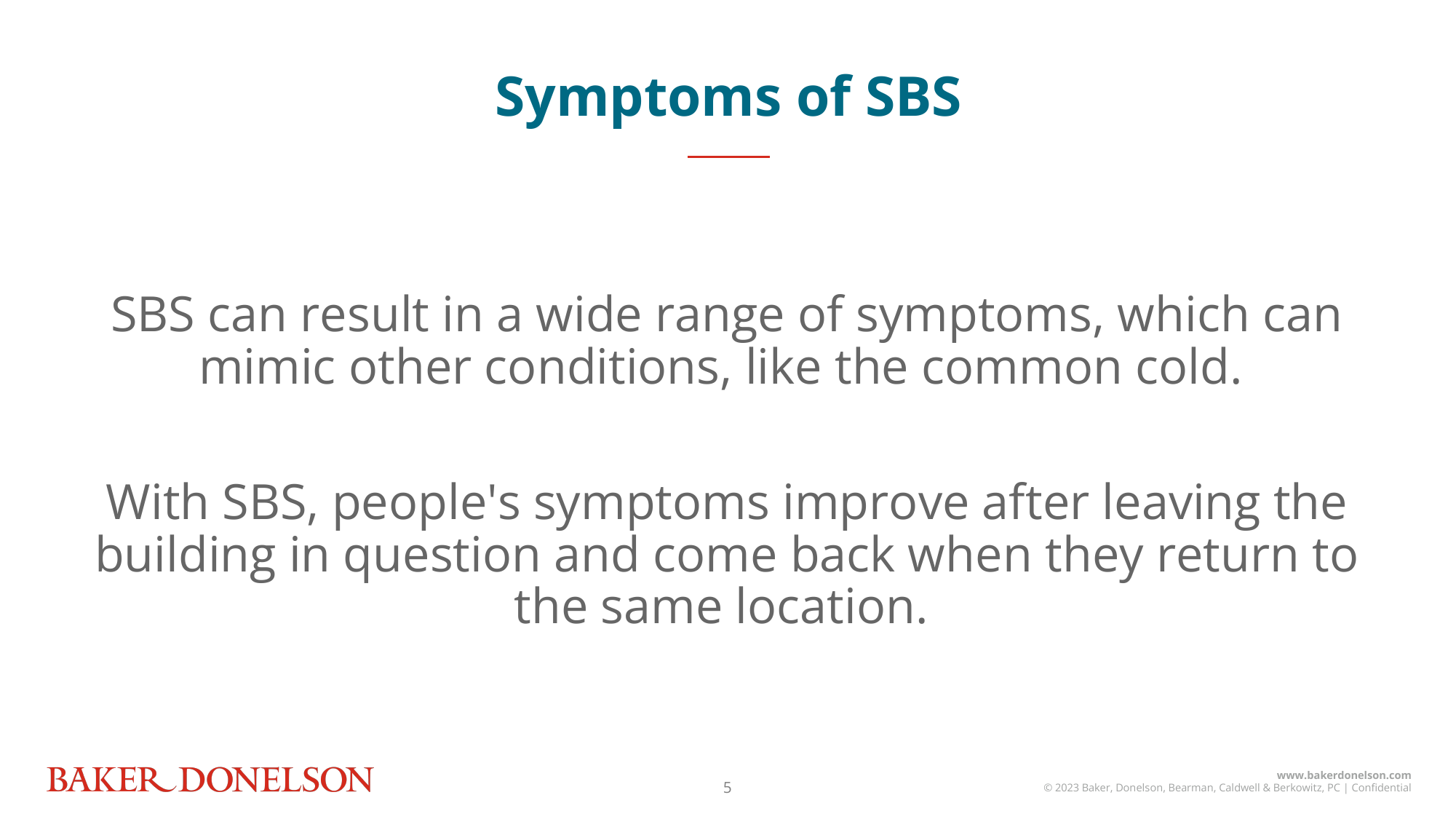

Symptoms of SBS
SBS can result in a wide range of symptoms, which can mimic other conditions, like the common cold.

With SBS, people's symptoms improve after leaving the building in question and come back when they return to the same location.